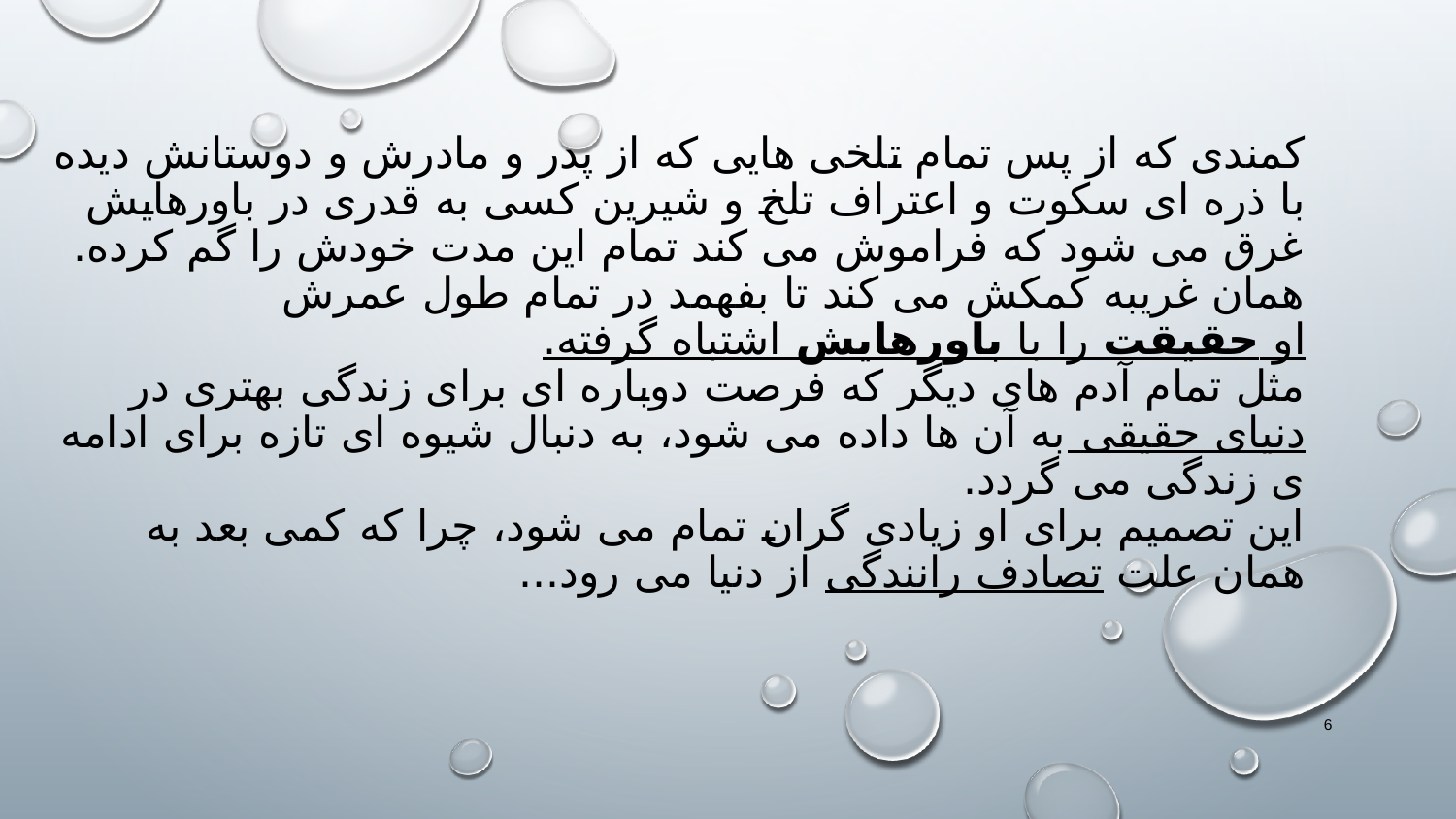

# کمندی که از پس تمام تلخی هایی که از پدر و مادرش و دوستانش دیده با ذره ای سکوت و اعتراف تلخ و شیرین کسی به قدری در باورهایش غرق می شود که فراموش می کند تمام این مدت خودش را گم کرده. همان غریبه کمکش می کند تا بفهمد در تمام طول عمرش او حقیقت را با باورهایش اشتباه گرفته. مثل تمام آدم های دیگر که فرصت دوباره ای برای زندگی بهتری در دنیای حقیقی به آن ها داده می شود، به دنبال شیوه ای تازه برای ادامه ی زندگی می گردد. این تصمیم برای او زیادی گران تمام می شود، چرا که کمی بعد به همان علت تصادف رانندگی از دنیا می رود...
6